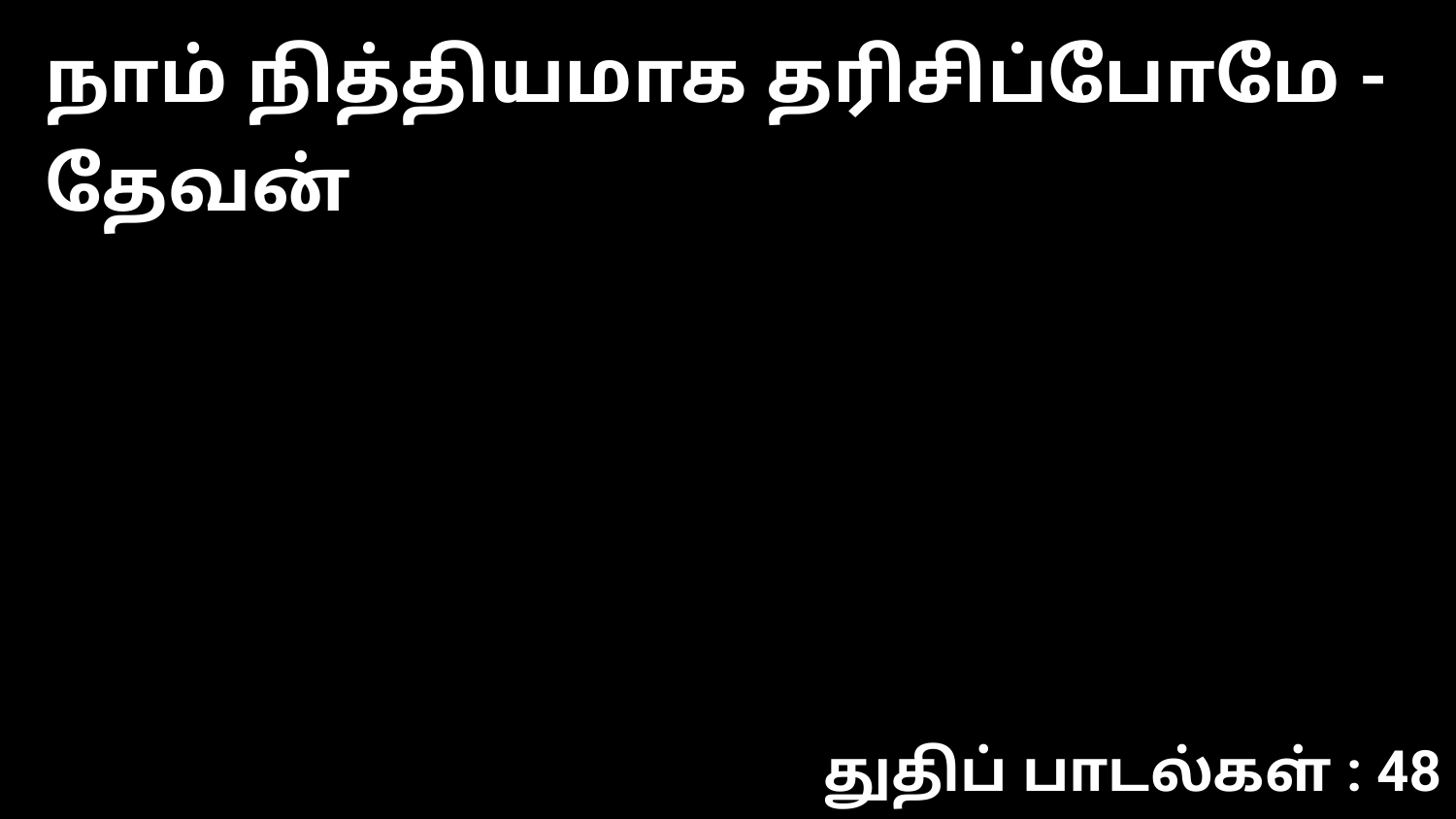

நாம் நித்தியமாக தரிசிப்போமே -தேவன்
துதிப் பாடல்கள் : 48